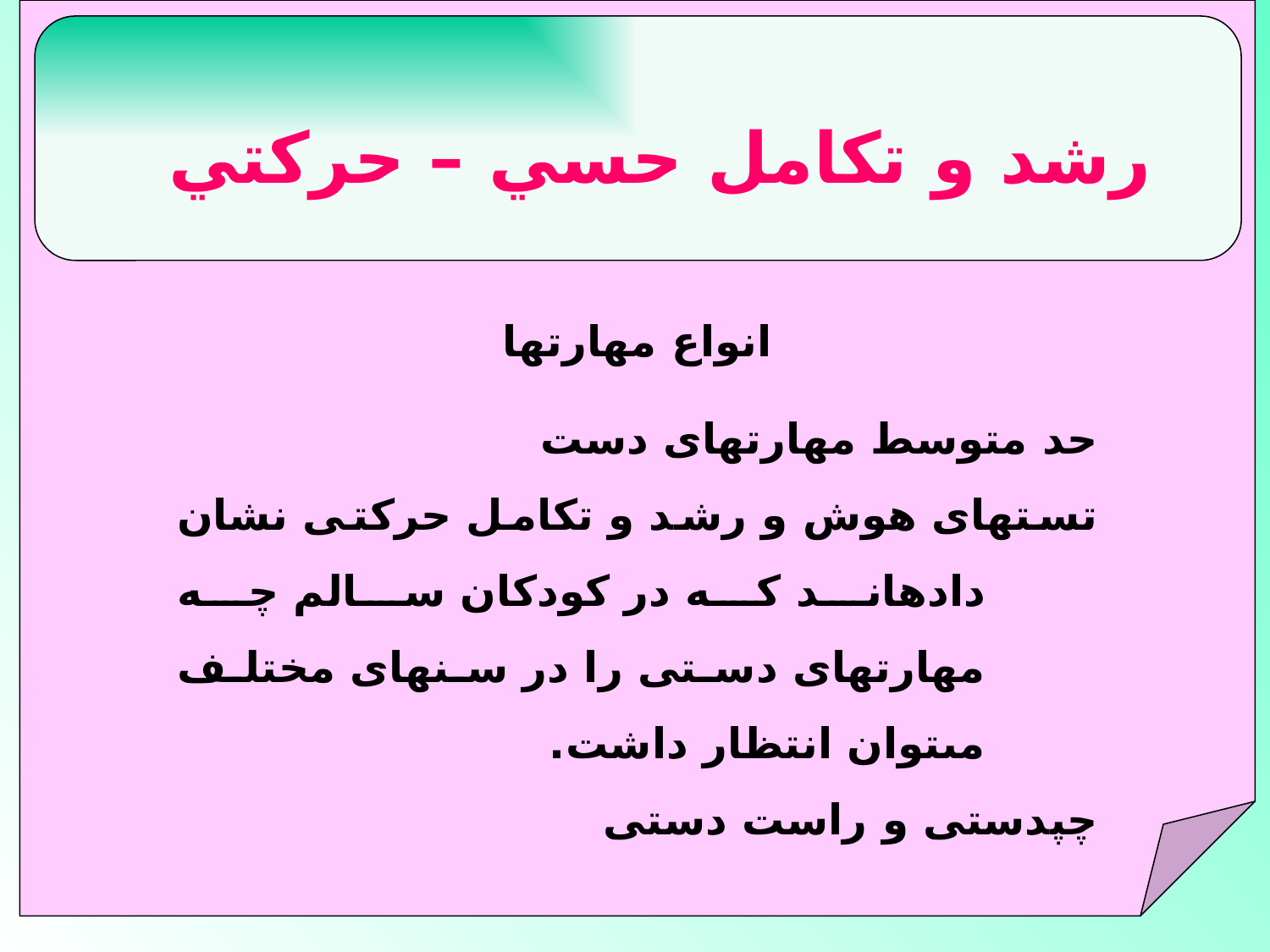

رشد و تكامل حسي – حركتي
  انواع مهارتها
 حد متوسط مهارتهاى دست‏
 تستهاى هوش و رشد و تكامل حركتى نشان داده‏اند كه در كودكان سالم چه مهارتهاى دستى را در سنهاى مختلف مى‏توان انتظار داشت.
 چپ‏دستى و راست دستى